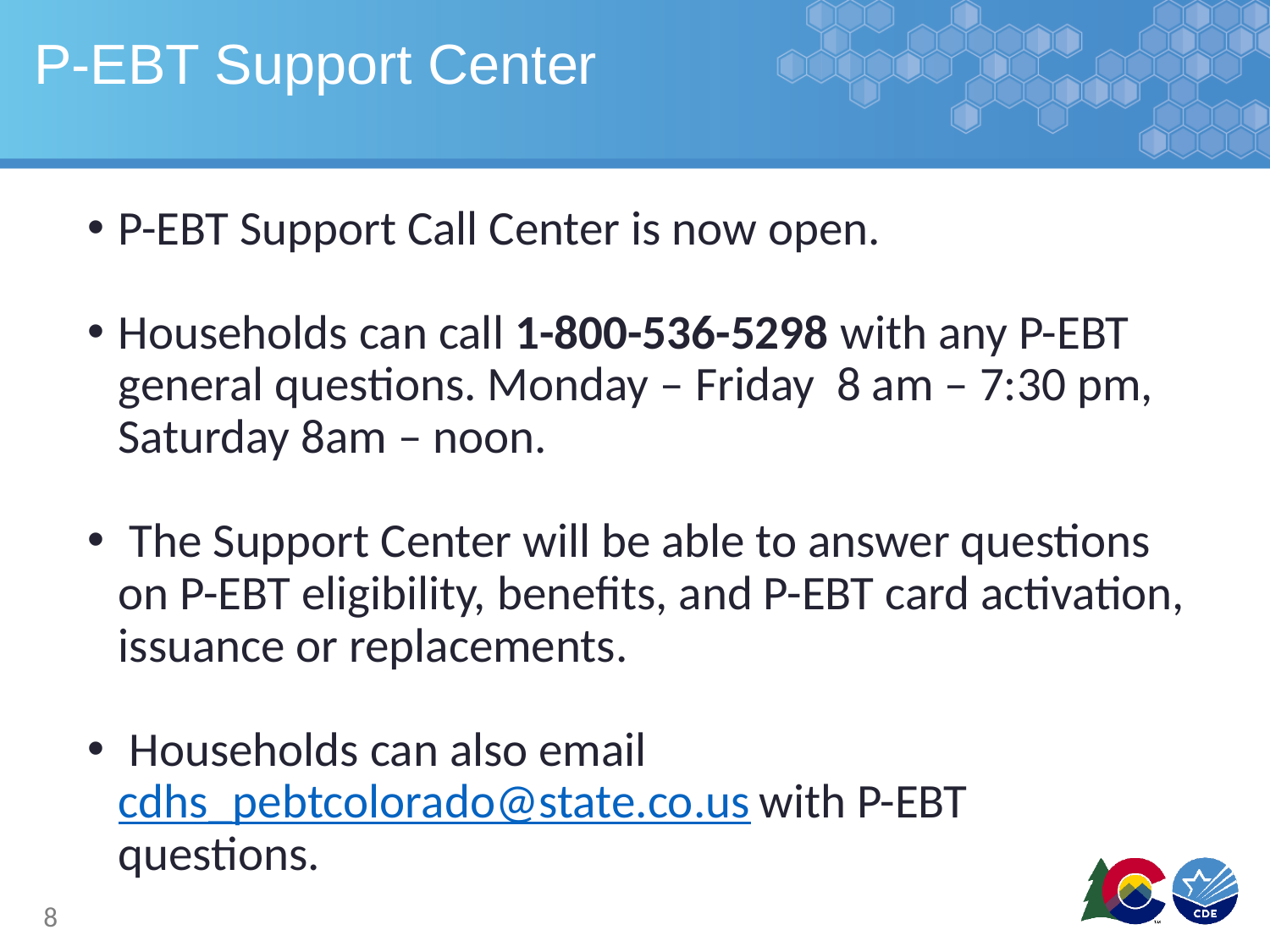

# P-EBT Support Center
P-EBT Support Call Center is now open.

Households can call 1-800-536-5298 with any P-EBT general questions. Monday – Friday  8 am – 7:30 pm, Saturday 8am – noon.
 The Support Center will be able to answer questions on P-EBT eligibility, benefits, and P-EBT card activation, issuance or replacements.
 Households can also email cdhs_pebtcolorado@state.co.us with P-EBT questions.
8